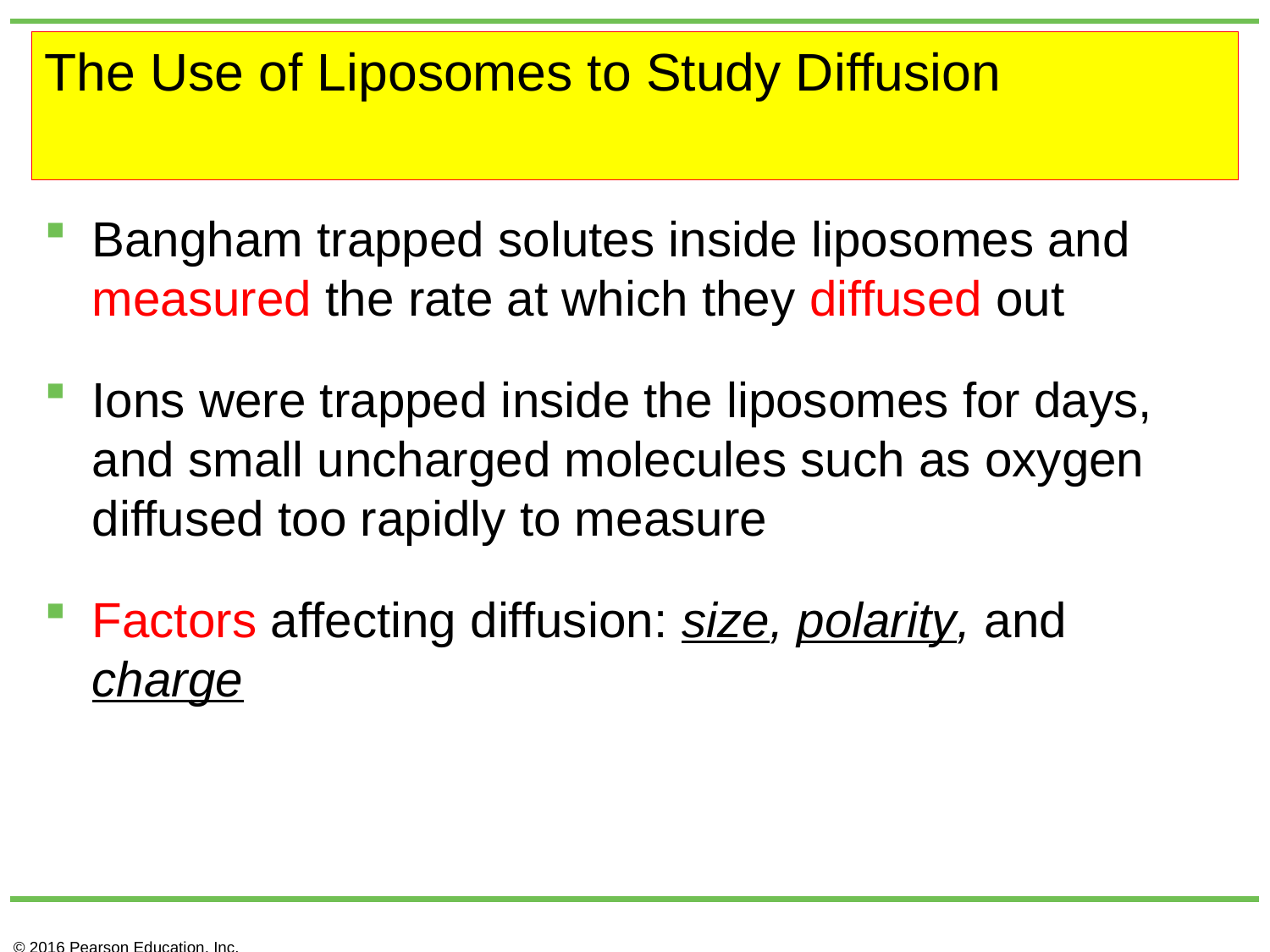

# The Use of Liposomes to Study Diffusion
Bangham trapped solutes inside liposomes and measured the rate at which they diffused out
Ions were trapped inside the liposomes for days, and small uncharged molecules such as oxygen diffused too rapidly to measure
Factors affecting diffusion: size, polarity, and charge
© 2016 Pearson Education, Inc.